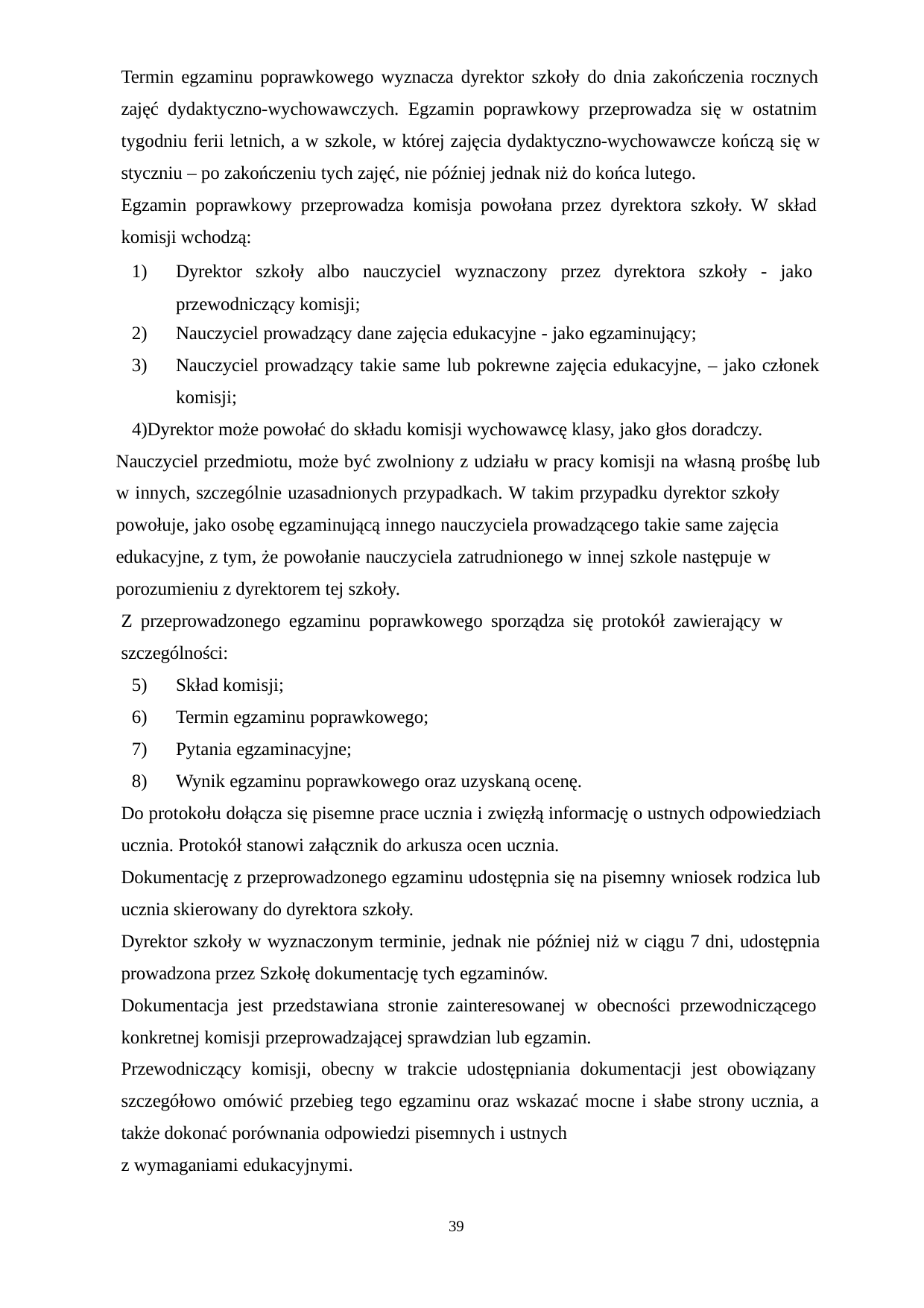

Termin egzaminu poprawkowego wyznacza dyrektor szkoły do dnia zakończenia rocznych  zajęć dydaktyczno-wychowawczych. Egzamin poprawkowy przeprowadza się w ostatnim  tygodniu ferii letnich, a w szkole, w której zajęcia dydaktyczno-wychowawcze kończą się w  styczniu – po zakończeniu tych zajęć, nie później jednak niż do końca lutego.
Egzamin poprawkowy przeprowadza komisja powołana przez dyrektora szkoły. W skład  komisji wchodzą:
Dyrektor szkoły albo nauczyciel wyznaczony przez dyrektora szkoły - jako  przewodniczący komisji;
Nauczyciel prowadzący dane zajęcia edukacyjne - jako egzaminujący;
Nauczyciel prowadzący takie same lub pokrewne zajęcia edukacyjne, – jako członek  komisji;
Dyrektor może powołać do składu komisji wychowawcę klasy, jako głos doradczy.  Nauczyciel przedmiotu, może być zwolniony z udziału w pracy komisji na własną prośbę lub  w innych, szczególnie uzasadnionych przypadkach. W takim przypadku dyrektor szkoły  powołuje, jako osobę egzaminującą innego nauczyciela prowadzącego takie same zajęcia  edukacyjne, z tym, że powołanie nauczyciela zatrudnionego w innej szkole następuje w  porozumieniu z dyrektorem tej szkoły.
Z przeprowadzonego egzaminu poprawkowego sporządza się protokół zawierający w  szczególności:
Skład komisji;
Termin egzaminu poprawkowego;
Pytania egzaminacyjne;
Wynik egzaminu poprawkowego oraz uzyskaną ocenę.
Do protokołu dołącza się pisemne prace ucznia i zwięzłą informację o ustnych odpowiedziach  ucznia. Protokół stanowi załącznik do arkusza ocen ucznia.
Dokumentację z przeprowadzonego egzaminu udostępnia się na pisemny wniosek rodzica lub  ucznia skierowany do dyrektora szkoły.
Dyrektor szkoły w wyznaczonym terminie, jednak nie później niż w ciągu 7 dni, udostępnia  prowadzona przez Szkołę dokumentację tych egzaminów.
Dokumentacja jest przedstawiana stronie zainteresowanej w obecności przewodniczącego  konkretnej komisji przeprowadzającej sprawdzian lub egzamin.
Przewodniczący komisji, obecny w trakcie udostępniania dokumentacji jest obowiązany  szczegółowo omówić przebieg tego egzaminu oraz wskazać mocne i słabe strony ucznia, a  także dokonać porównania odpowiedzi pisemnych i ustnych
z wymaganiami edukacyjnymi.
39